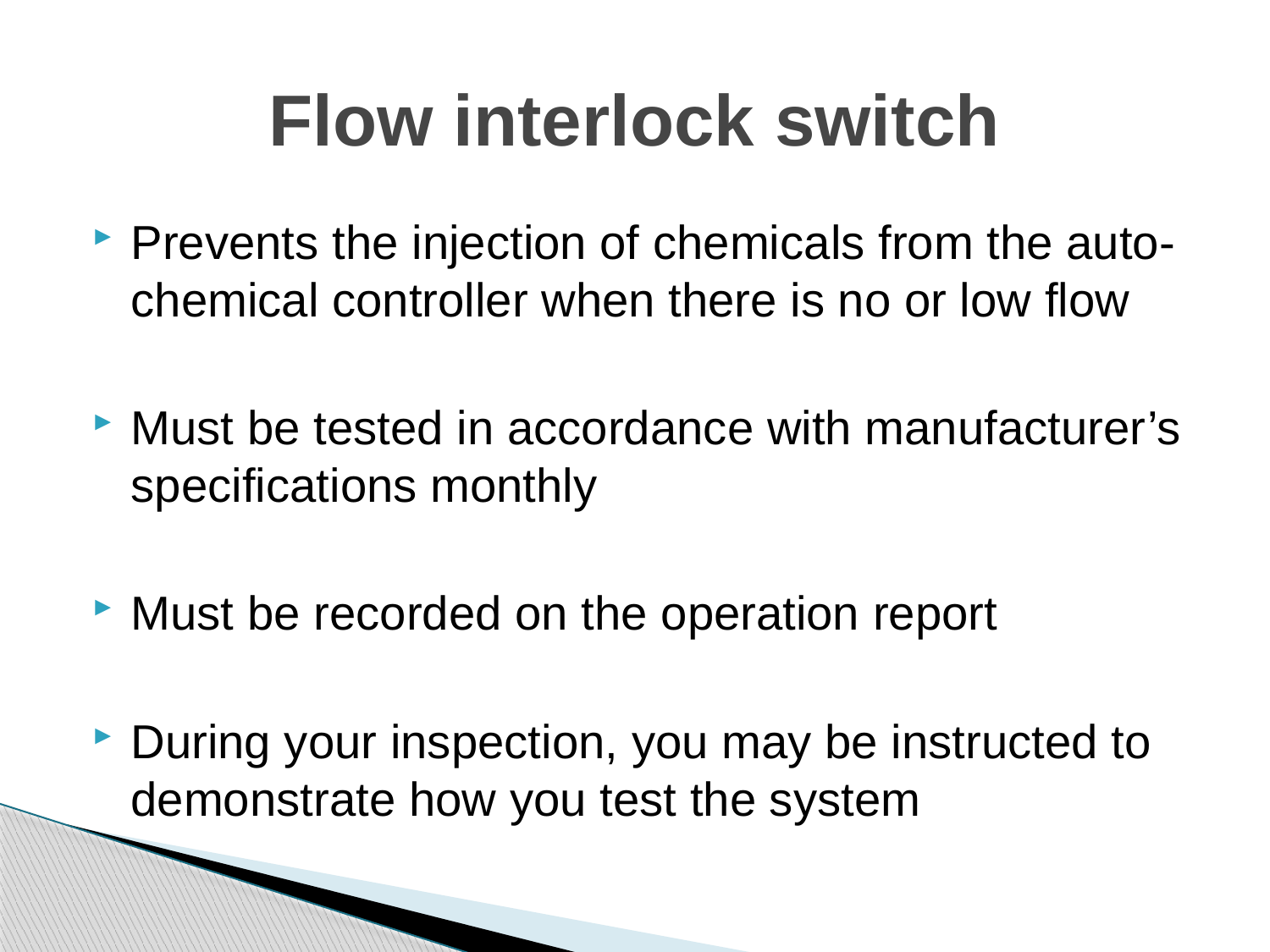

# Flow interlock switch
Prevents the injection of chemicals from the auto-chemical controller when there is no or low flow

Must be tested in accordance with manufacturer’s specifications monthly

Must be recorded on the operation report

During your inspection, you may be instructed to demonstrate how you test the system